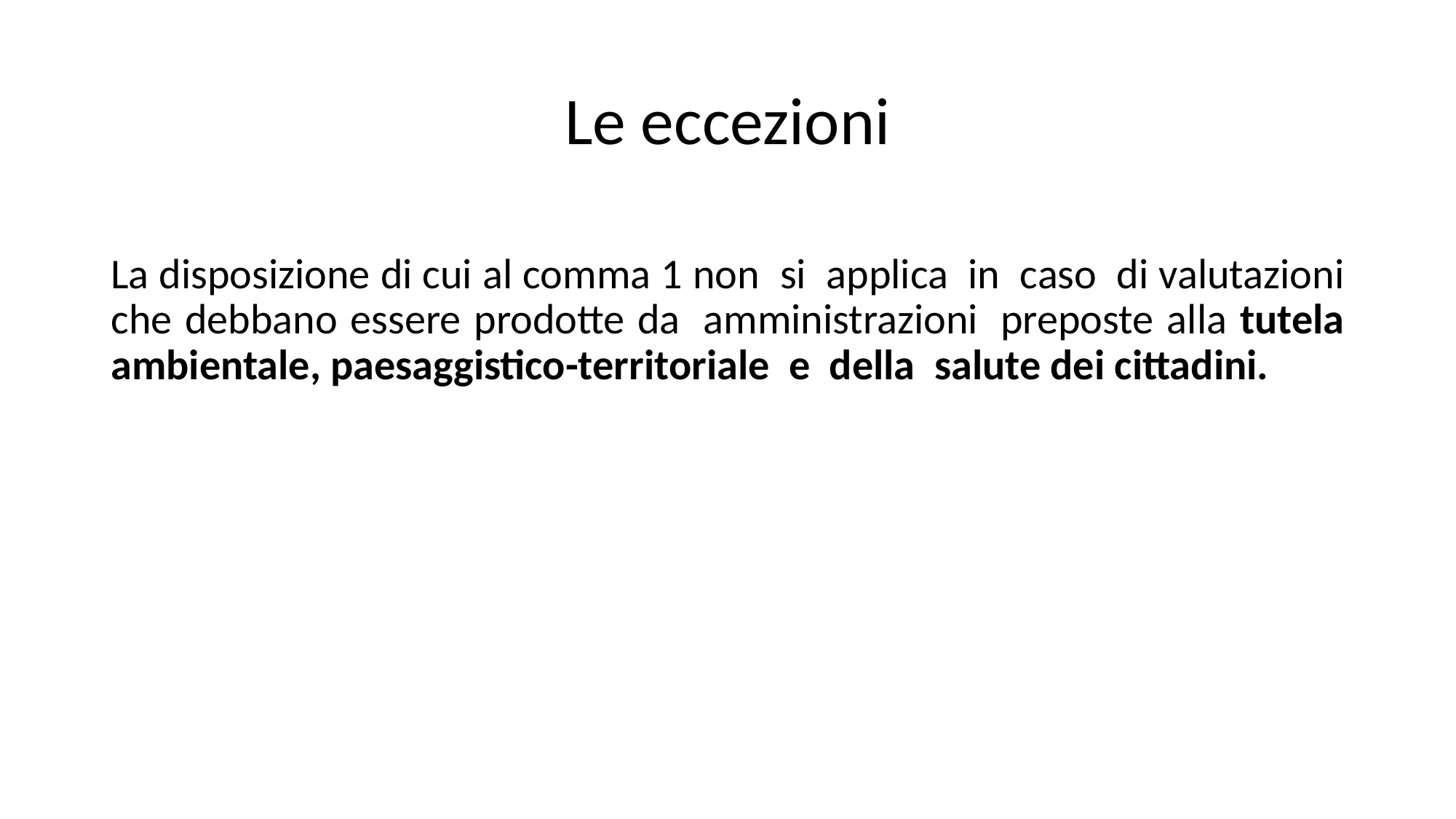

# Le eccezioni

La disposizione di cui al comma 1 non  si  applica  in  caso  di valutazioni che debbano essere prodotte da  amministrazioni  preposte alla tutela ambientale, paesaggistico-territoriale  e  della  salute dei cittadini.